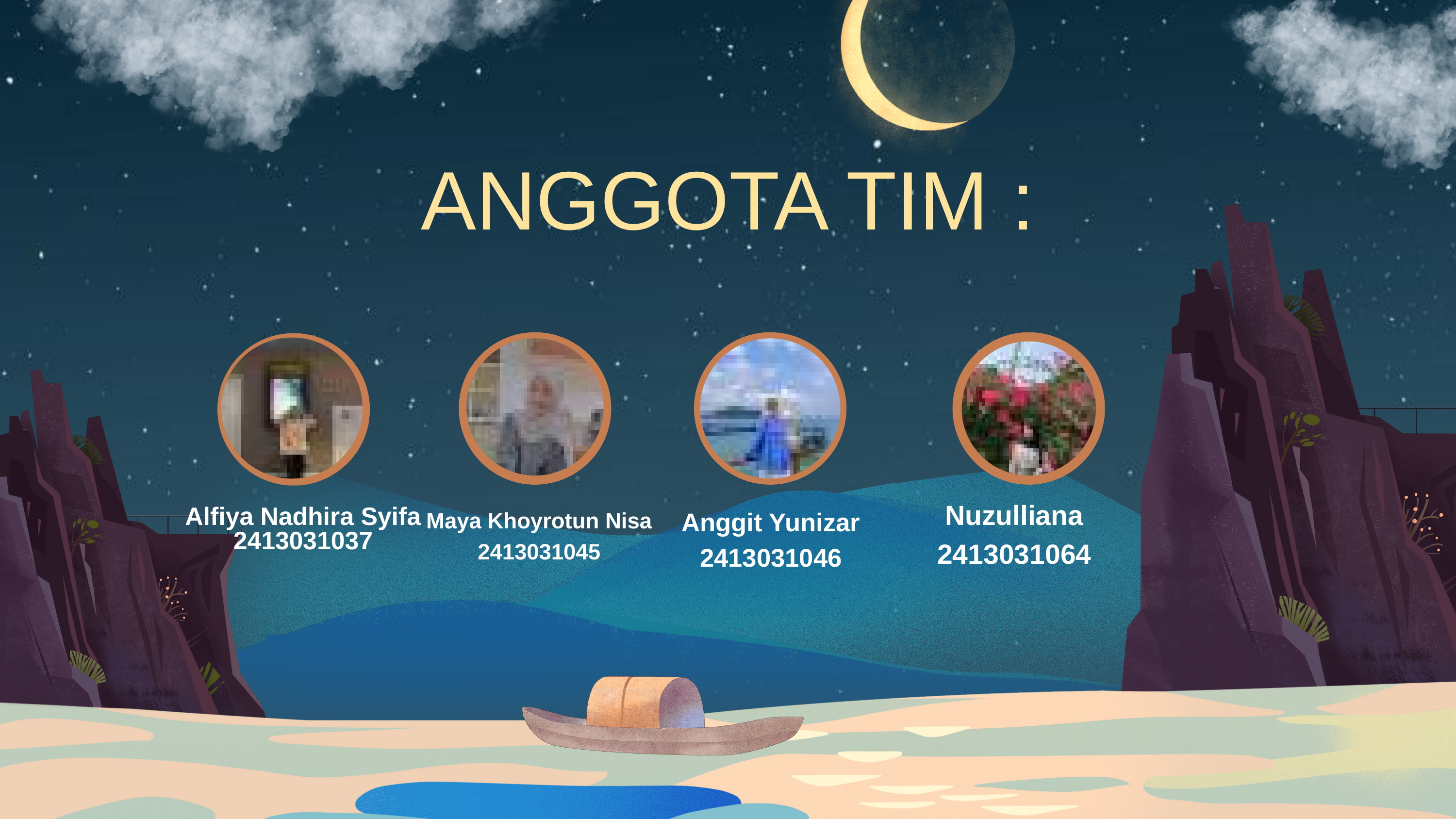

ANGGOTA TIM :

Nuzulliana 2413031064
Anggit Yunizar 2413031046
Maya Khoyrotun Nisa 2413031045
Alfiya Nadhira Syifa 2413031037